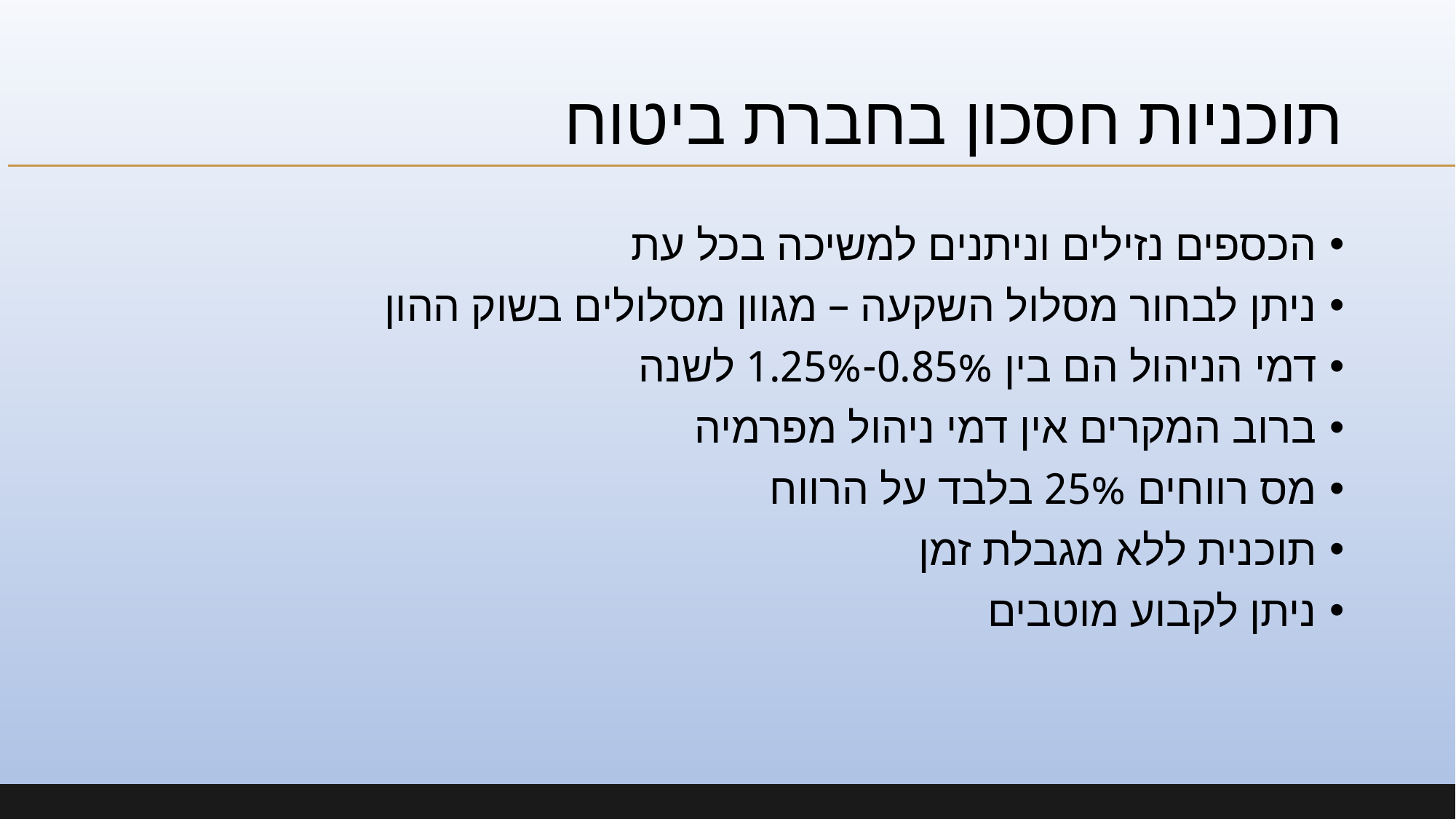

# תוכניות חסכון בחברת ביטוח
הכספים נזילים וניתנים למשיכה בכל עת
ניתן לבחור מסלול השקעה – מגוון מסלולים בשוק ההון
דמי הניהול הם בין 0.85%-1.25% לשנה
ברוב המקרים אין דמי ניהול מפרמיה
מס רווחים 25% בלבד על הרווח
תוכנית ללא מגבלת זמן
ניתן לקבוע מוטבים